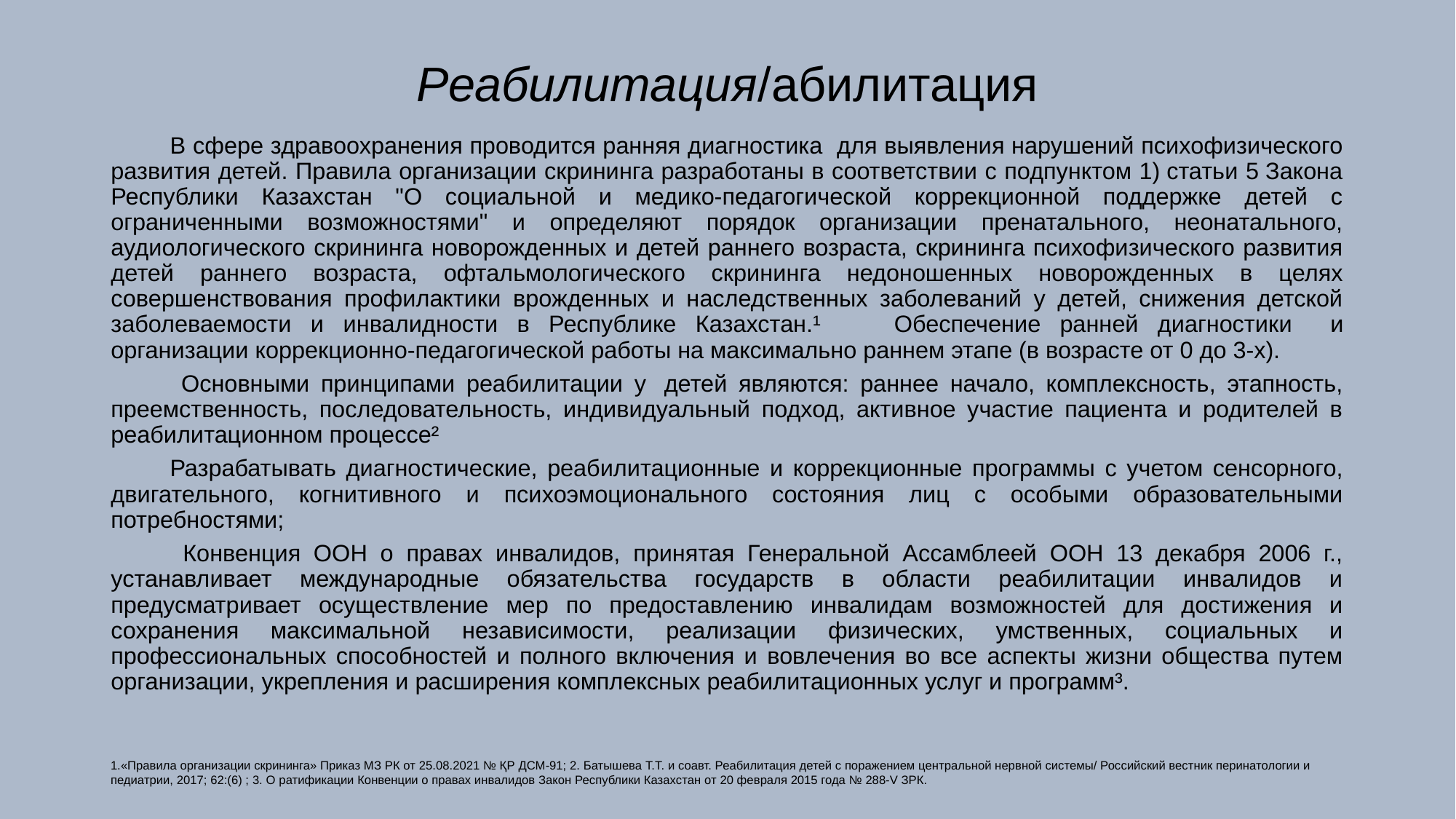

# Реабилитация/абилитация
	В сфере здравоохранения проводится ранняя диагностика  для выявления нарушений психофизического развития детей. Правила организации скрининга разработаны в соответствии с подпунктом 1) статьи 5 Закона Республики Казахстан "О социальной и медико-педагогической коррекционной поддержке детей с ограниченными возможностями" и определяют порядок организации пренатального, неонатального, аудиологического скрининга новорожденных и детей раннего возраста, скрининга психофизического развития детей раннего возраста, офтальмологического скрининга недоношенных новорожденных в целях совершенствования профилактики врожденных и наследственных заболеваний у детей, снижения детской заболеваемости и инвалидности в Республике Казахстан.¹ 	Обеспечение ранней диагностики  и организации коррекционно-педагогической работы на максимально раннем этапе (в возрасте от 0 до 3-х).
	 Основными принципами реабилитации у  детей являются: раннее начало, комплексность, этапность, преемственность, последовательность, индивидуальный подход, активное участие пациента и родителей в реабилитационном процессе²
	Разрабатывать диагностические, реабилитационные и коррекционные программы с учетом сенсорного, двигательного, когнитивного и психоэмоционального состояния лиц с особыми образовательными потребностями;
	 Конвенция ООН о правах инвалидов, принятая Генеральной Ассамблеей ООН 13 декабря 2006 г., устанавливает международные обязательства государств в области реабилитации инвалидов и предусматривает осуществление мер по предоставлению инвалидам возможностей для достижения и сохранения максимальной независимости, реализации физических, умственных, социальных и профессиональных способностей и полного включения и вовлечения во все аспекты жизни общества путем организации, укрепления и расширения комплексных реабилитационных услуг и программ³.
1.«Правила организации скрининга» Приказ МЗ РК от 25.08.2021 № ҚР ДСМ-91; 2. Батышева Т.Т. и соавт. Реабилитация детей с поражением центральной нервной системы/ Российский вестник перинатологии и педиатрии, 2017; 62:(6) ; 3. О ратификации Конвенции о правах инвалидов Закон Республики Казахстан от 20 февраля 2015 года № 288-V ЗРК.